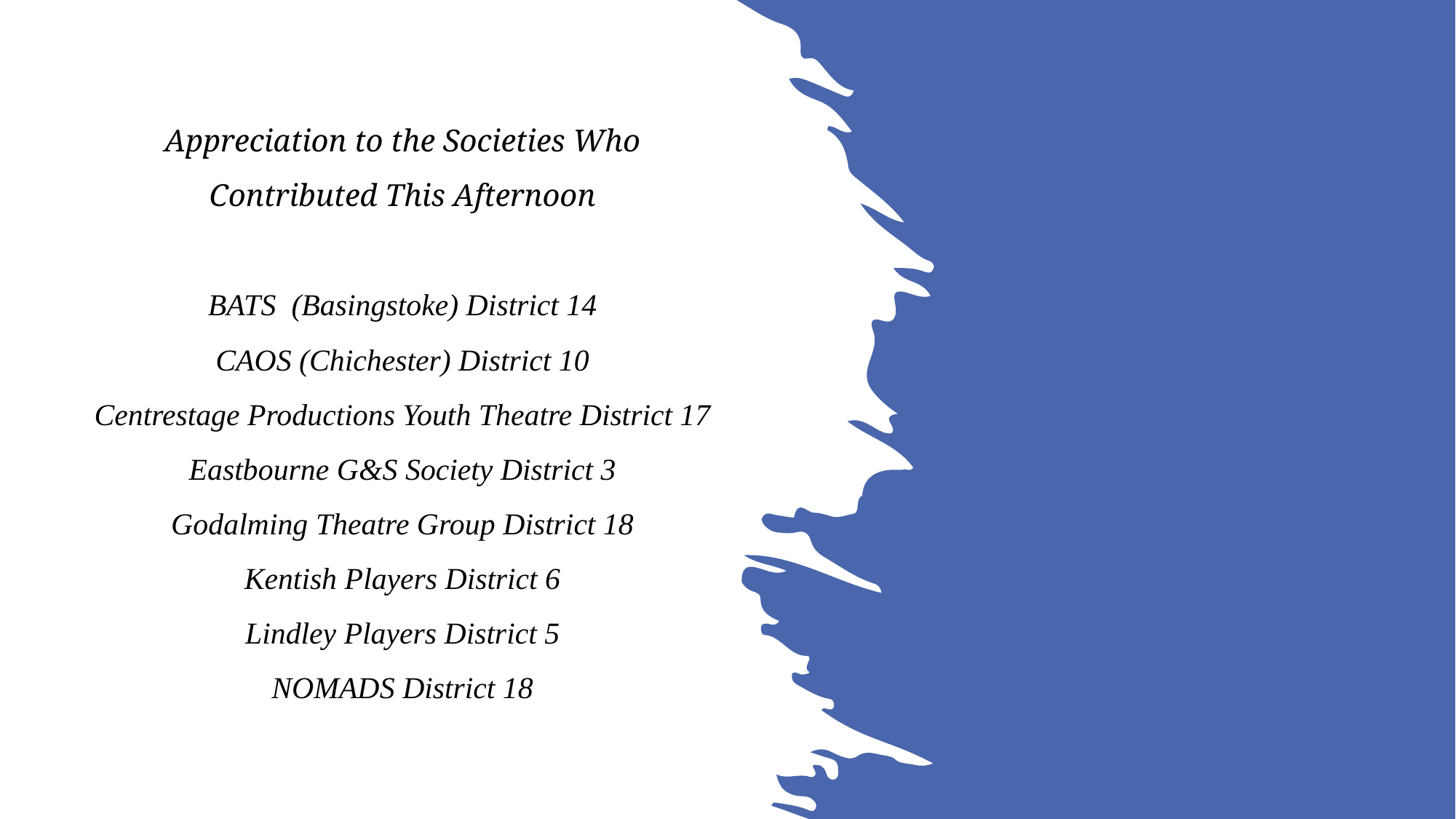

# Appreciation to the Societies Who Contributed This Afternoon BATS  (Basingstoke) District 14 CAOS (Chichester) District 10 Centrestage Productions Youth Theatre District 17 Eastbourne G&S Society District 3 Godalming Theatre Group District 18 Kentish Players District 6 Lindley Players District 5 NOMADS District 18